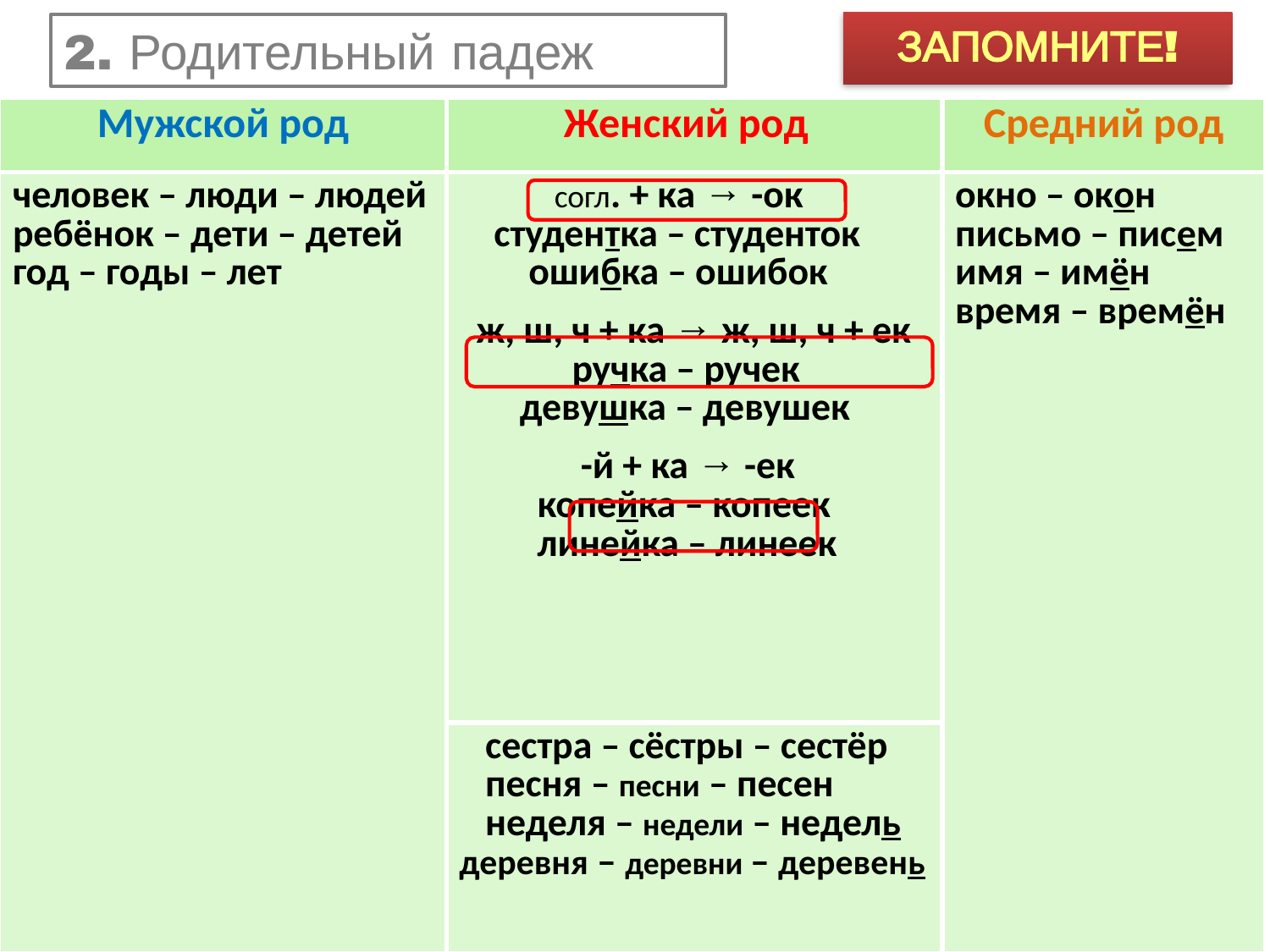

ЗАПОМНИТЕ!
2. Родительный падеж
| Мужской род | Женский род | Средний род |
| --- | --- | --- |
| человек – люди – людей ребёнок – дети – детей год – годы – лет | согл. + ка → -ок студентка – студенток ошибка – ошибок ж, ш, ч + ка → ж, ш, ч + ек ручка – ручек девушка – девушек -й + ка → -ек копейка – копеек линейка – линеек | окно – окон письмо – писем имя – имён время – времён |
|  | сестра – сёстры – сестёр песня – песни – песен неделя – недели – недель деревня – деревни – деревень |  |